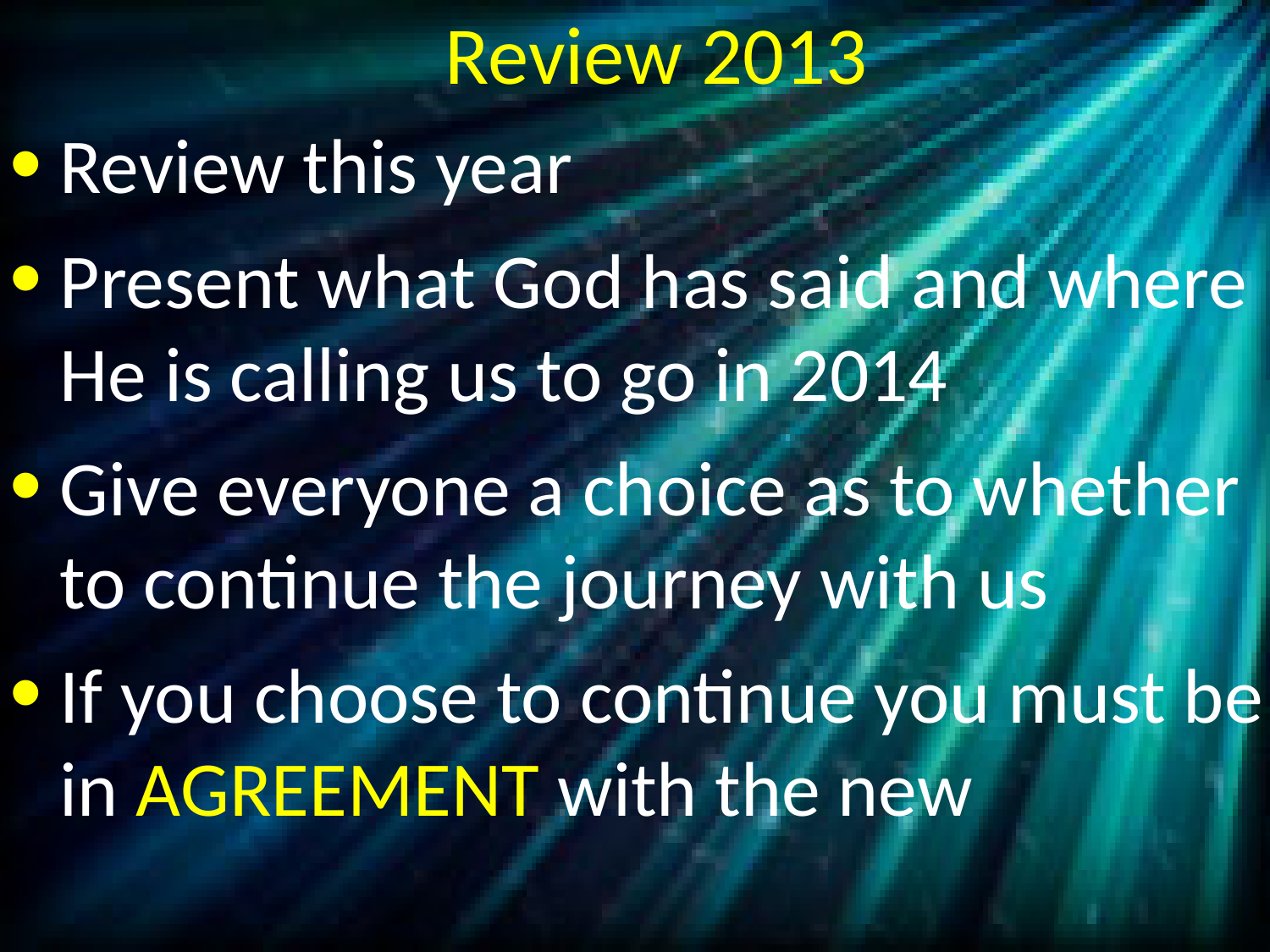

# Review 2013
Review this year
Present what God has said and where He is calling us to go in 2014
Give everyone a choice as to whether to continue the journey with us
If you choose to continue you must be in AGREEMENT with the new